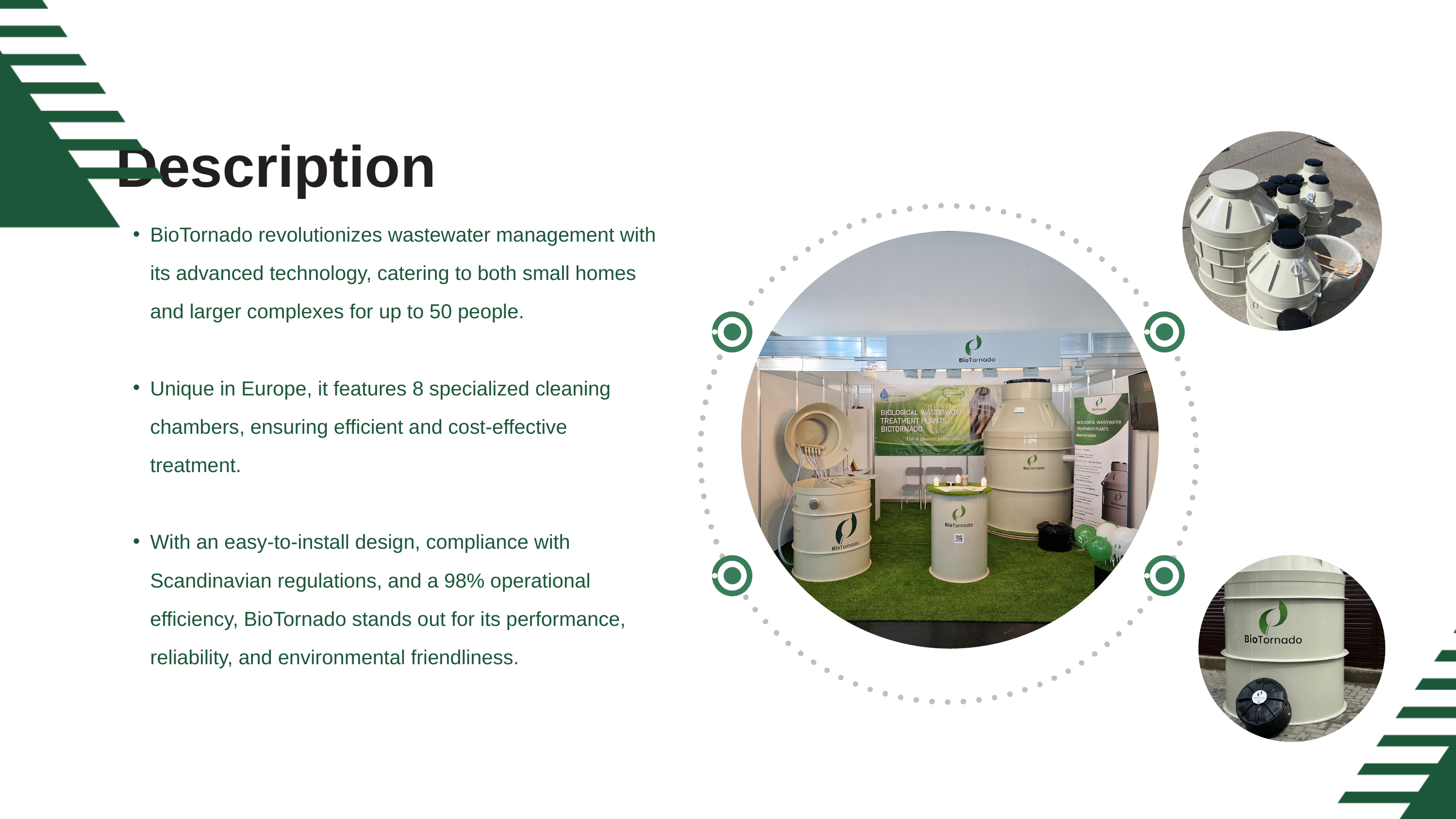

Description

BioTornado revolutionizes wastewater management with its advanced technology, catering to both small homes and larger complexes for up to 50 people.

Unique in Europe, it features 8 specialized cleaning chambers, ensuring efficient and cost-effective treatment.

With an easy-to-install design, compliance with Scandinavian regulations, and a 98% operational efficiency, BioTornado stands out for its performance, reliability, and environmental friendliness.